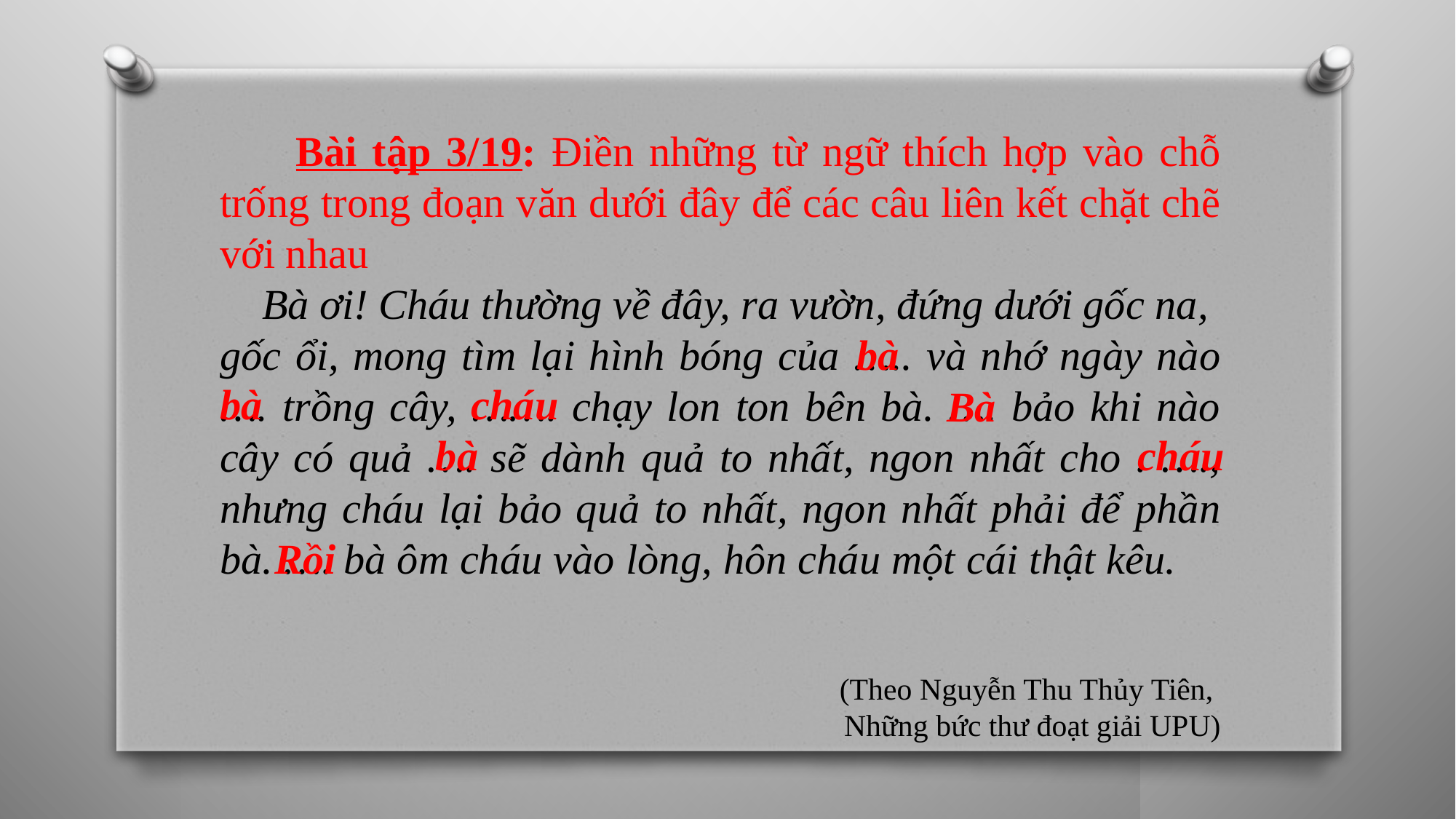

Bài tập 3/19: Điền những từ ngữ thích hợp vào chỗ trống trong đoạn văn dưới đây để các câu liên kết chặt chẽ với nhau
    Bà ơi! Cháu thường về đây, ra vườn, đứng dưới gốc na,
gốc ổi, mong tìm lại hình bóng của ….. và nhớ ngày nào …. trồng cây, ……. chạy lon ton bên bà. …. bảo khi nào cây có quả …. sẽ dành quả to nhất, ngon nhất cho . …., nhưng cháu lại bảo quả to nhất, ngon nhất phải để phần bà. …. bà ôm cháu vào lòng, hôn cháu một cái thật kêu.

    (Theo Nguyễn Thu Thủy Tiên,
                                  Những bức thư đoạt giải UPU)

bà
cháu
bà
Bà
bà
cháu
Rồi